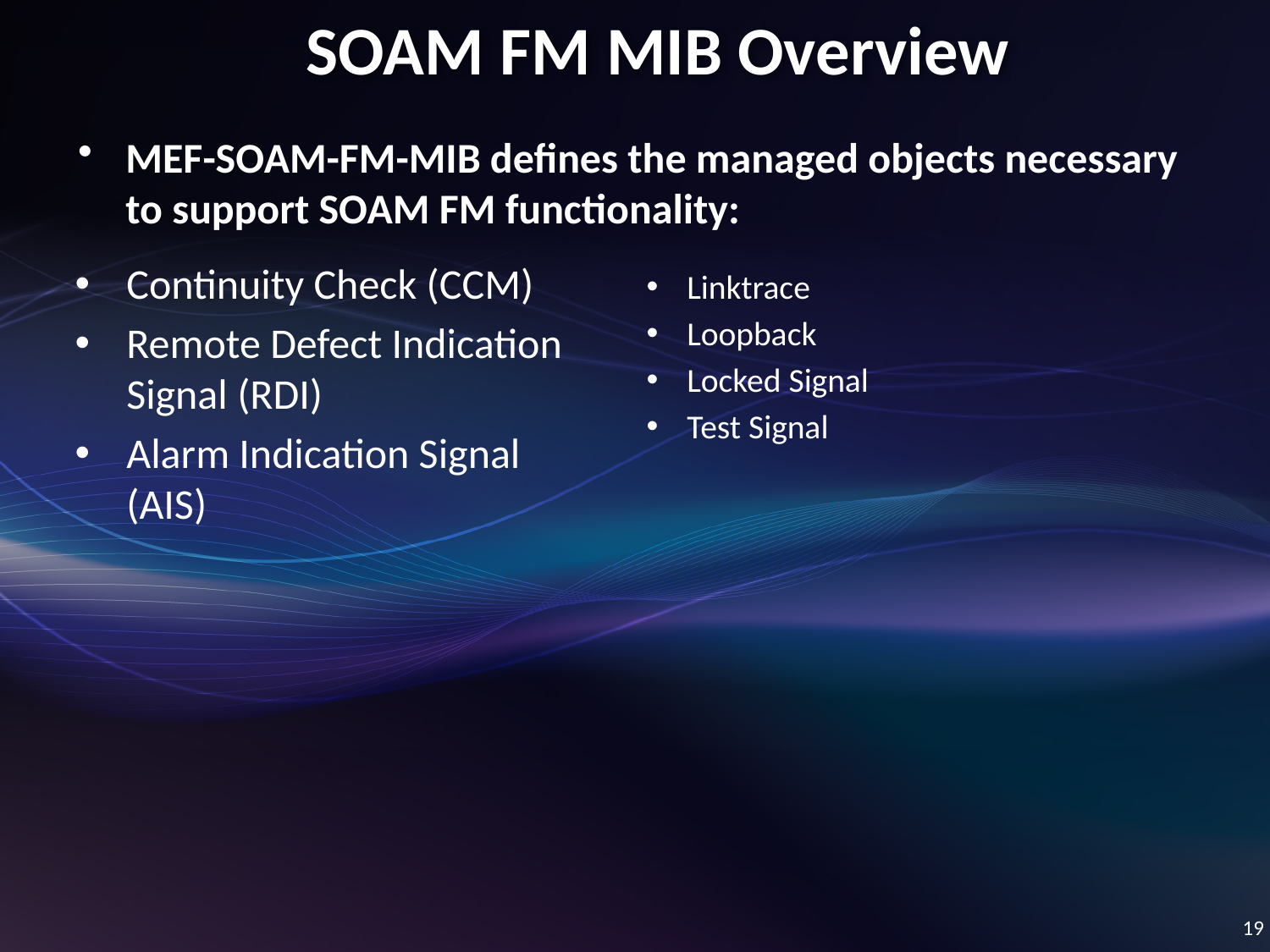

# SOAM FM MIB Overview
MEF-SOAM-FM-MIB defines the managed objects necessary to support SOAM FM functionality:

Continuity Check (CCM)
Remote Defect Indication Signal (RDI)
Alarm Indication Signal (AIS)

Linktrace
Loopback
Locked Signal
Test Signal